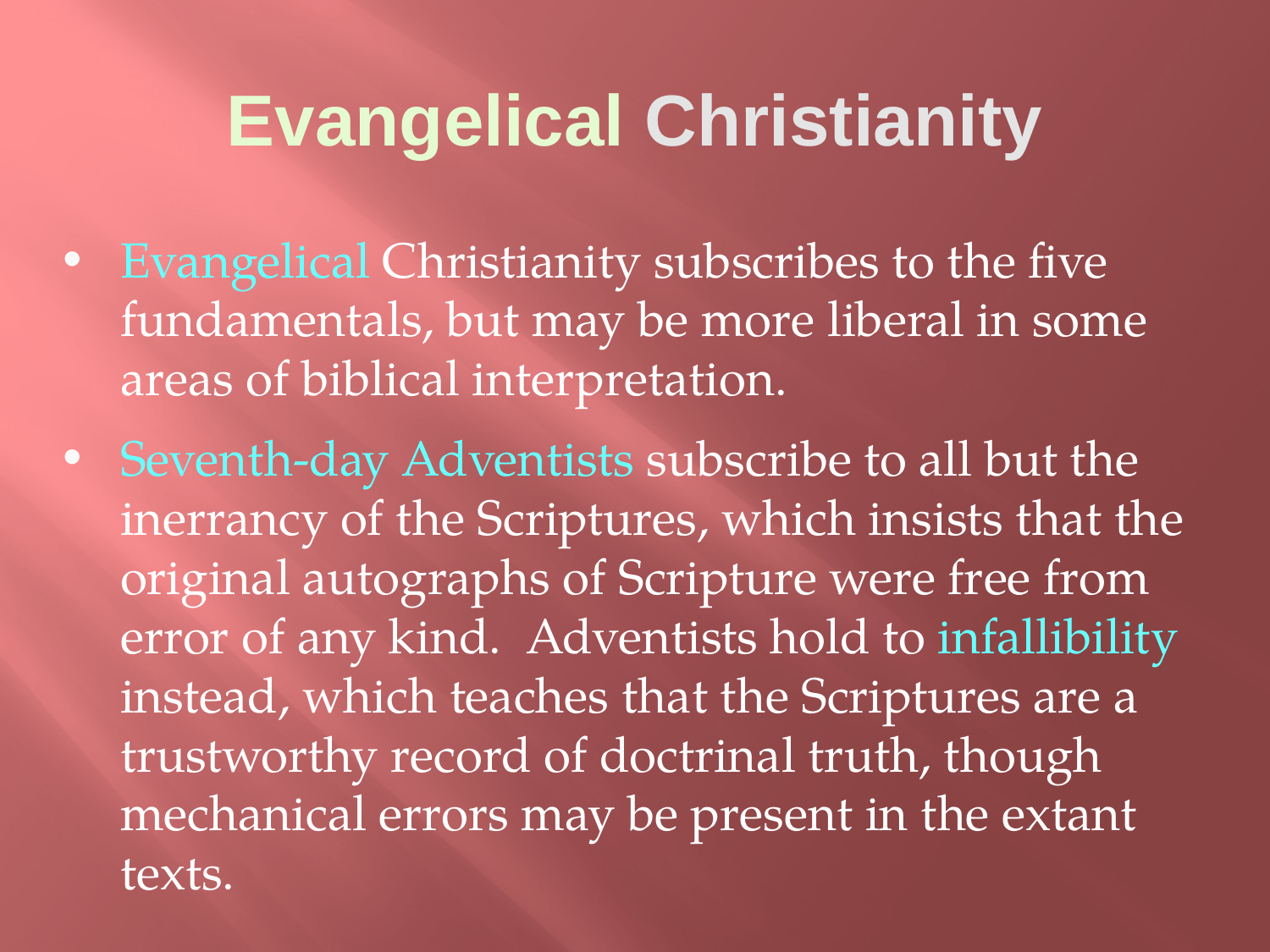

# Evangelical Christianity
Evangelical Christianity subscribes to the five fundamentals, but may be more liberal in some areas of biblical interpretation.
Seventh-day Adventists subscribe to all but the inerrancy of the Scriptures, which insists that the original autographs of Scripture were free from error of any kind.  Adventists hold to infallibility instead, which teaches that the Scriptures are a trustworthy record of doctrinal truth, though mechanical errors may be present in the extant texts.